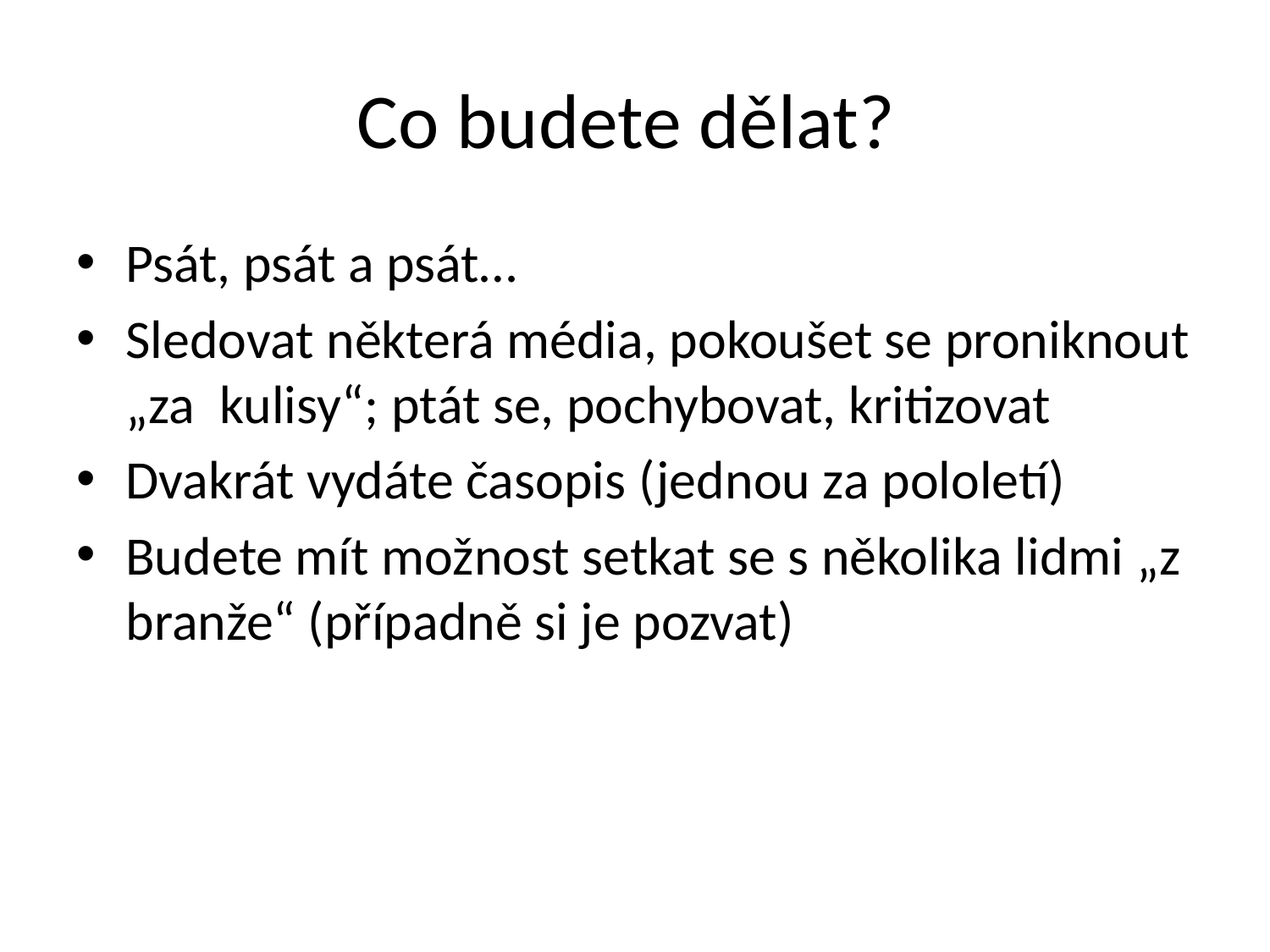

# Co budete dělat?
Psát, psát a psát…
Sledovat některá média, pokoušet se proniknout „za  kulisy“; ptát se, pochybovat, kritizovat
Dvakrát vydáte časopis (jednou za pololetí)
Budete mít možnost setkat se s několika lidmi „z branže“ (případně si je pozvat)